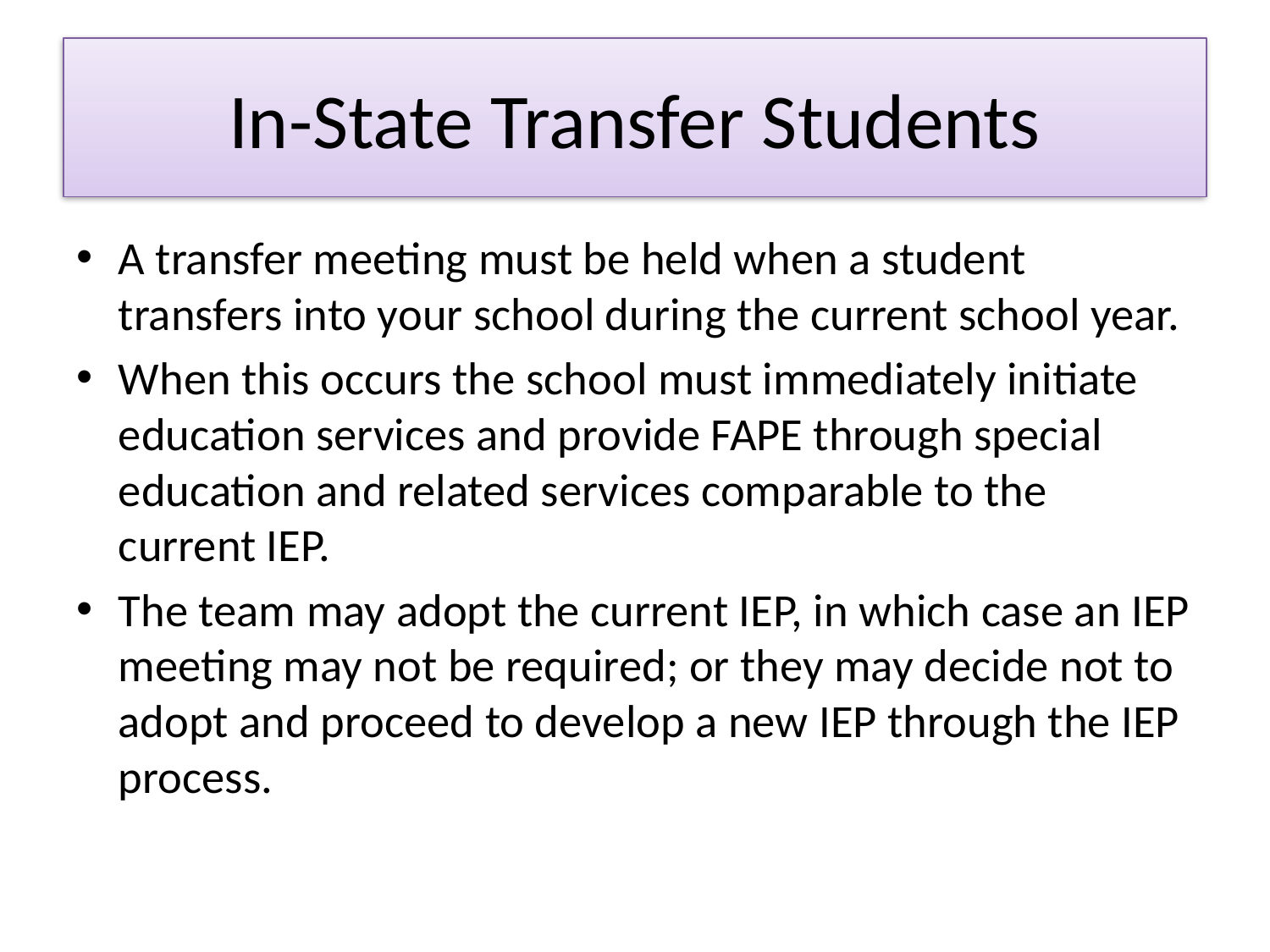

# In-State Transfer Students
A transfer meeting must be held when a student transfers into your school during the current school year.
When this occurs the school must immediately initiate education services and provide FAPE through special education and related services comparable to the current IEP.
The team may adopt the current IEP, in which case an IEP meeting may not be required; or they may decide not to adopt and proceed to develop a new IEP through the IEP process.